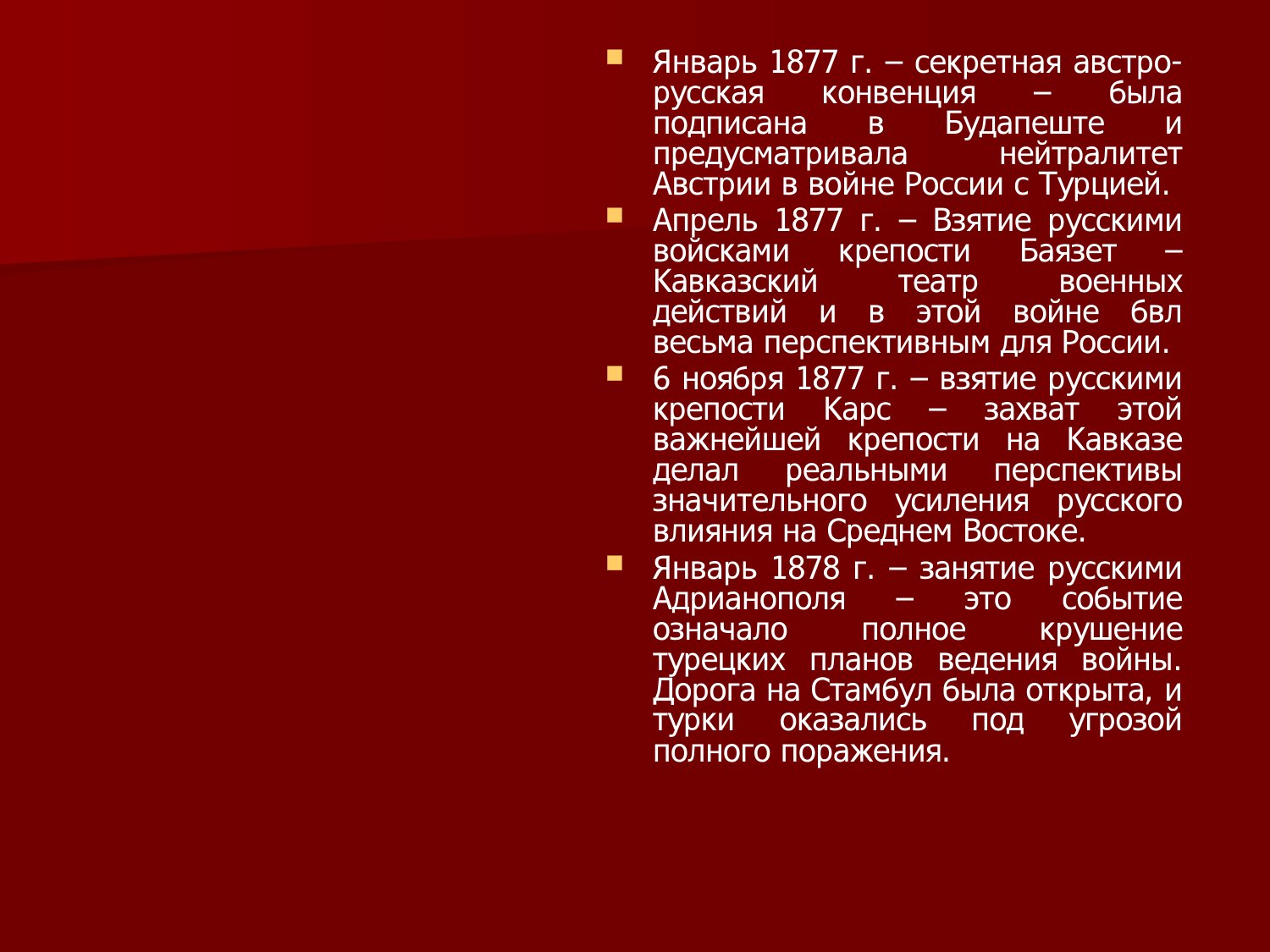

Январь 1877 г. – секретная австро-русская конвенция – была подписана в Будапеште и предусматривала нейтралитет Австрии в войне России с Турцией.
Апрель 1877 г. – Взятие русскими войсками крепости Баязет – Кавказский театр военных действий и в этой войне бвл весьма перспективным для России.
6 ноября 1877 г. – взятие русскими крепости Карс – захват этой важнейшей крепости на Кавказе делал реальными перспективы значительного усиления русского влияния на Среднем Востоке.
Январь 1878 г. – занятие русскими Адрианополя – это событие означало полное крушение турецких планов ведения войны. Дорога на Стамбул была открыта, и турки оказались под угрозой полного поражения.